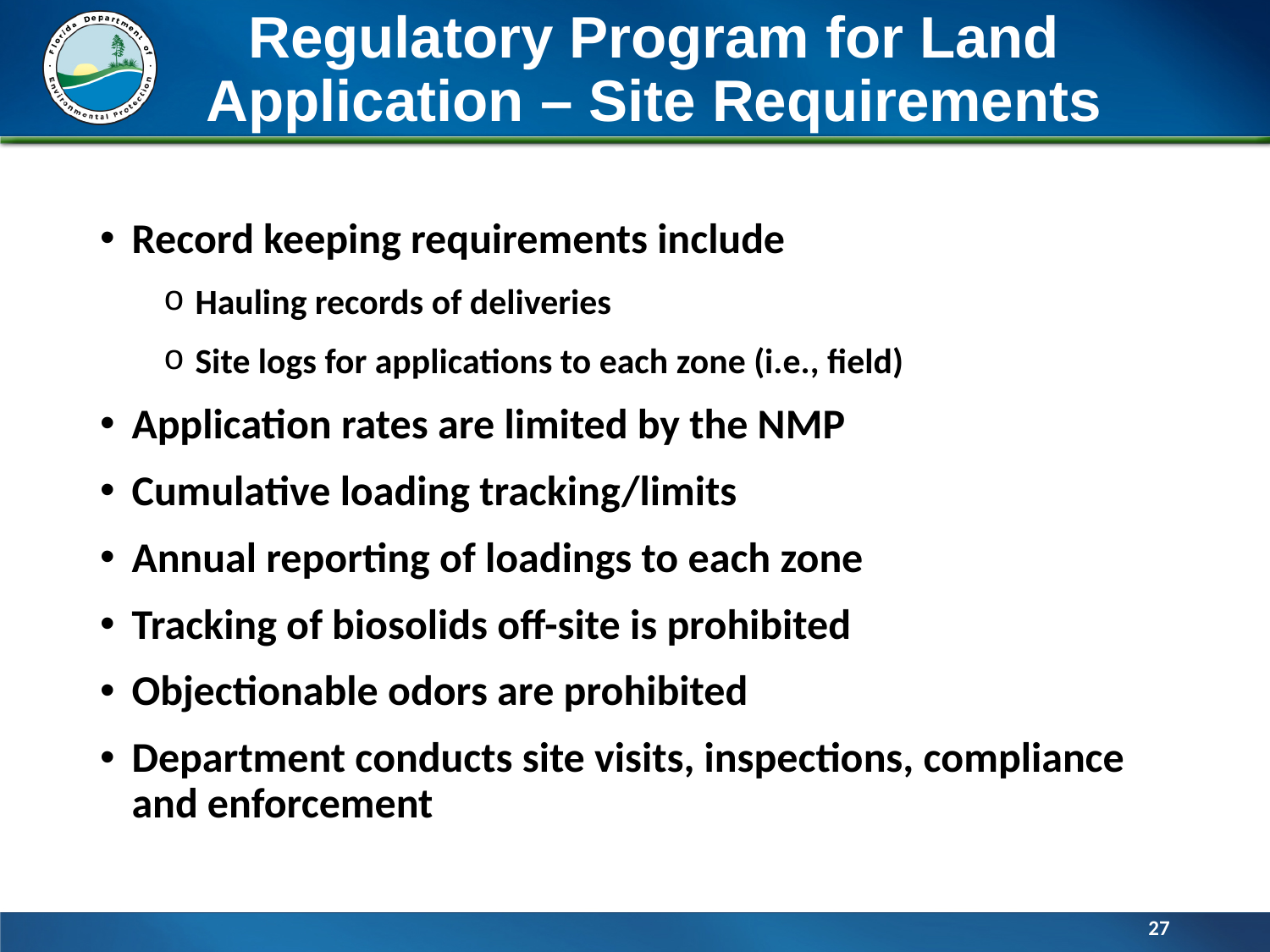

# Regulatory Program for Land Application – Site Requirements
Record keeping requirements include
Hauling records of deliveries
Site logs for applications to each zone (i.e., field)
Application rates are limited by the NMP
Cumulative loading tracking/limits
Annual reporting of loadings to each zone
Tracking of biosolids off-site is prohibited
Objectionable odors are prohibited
Department conducts site visits, inspections, compliance and enforcement

27